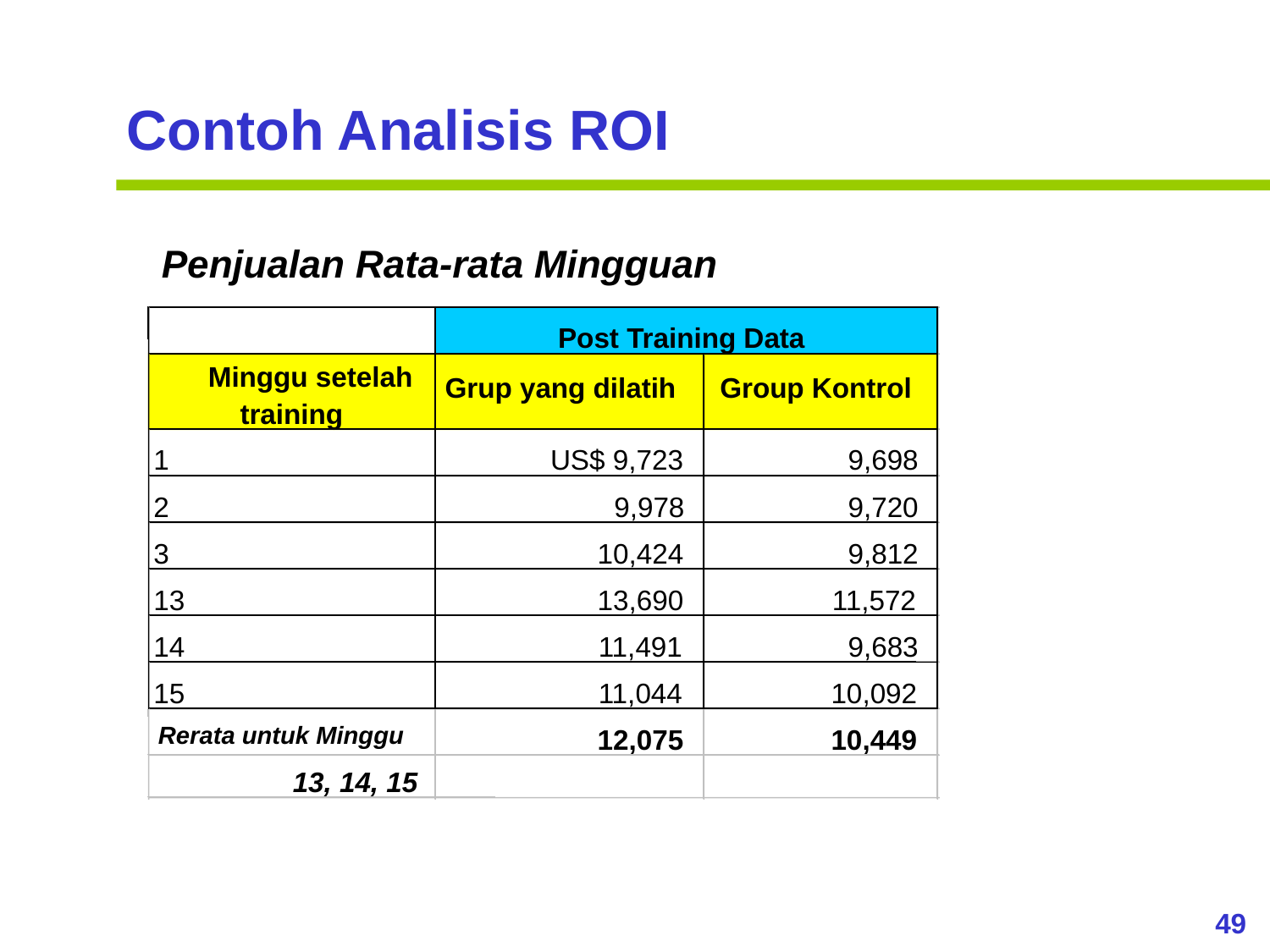

Contoh Analisis ROI

Penjualan Rata-rata Mingguan

Post Training Data

Minggu setelah
Grup yang dilatih
Group Kontrol
training

1
US$ 9,723

9,698

2

9,978

9,720

3

10,424

9,812

13

13,690

11,572

14

11,491

9,683

15

11,044

10,092

Rerata untuk Minggu

12,075

10,449

13, 14, 15